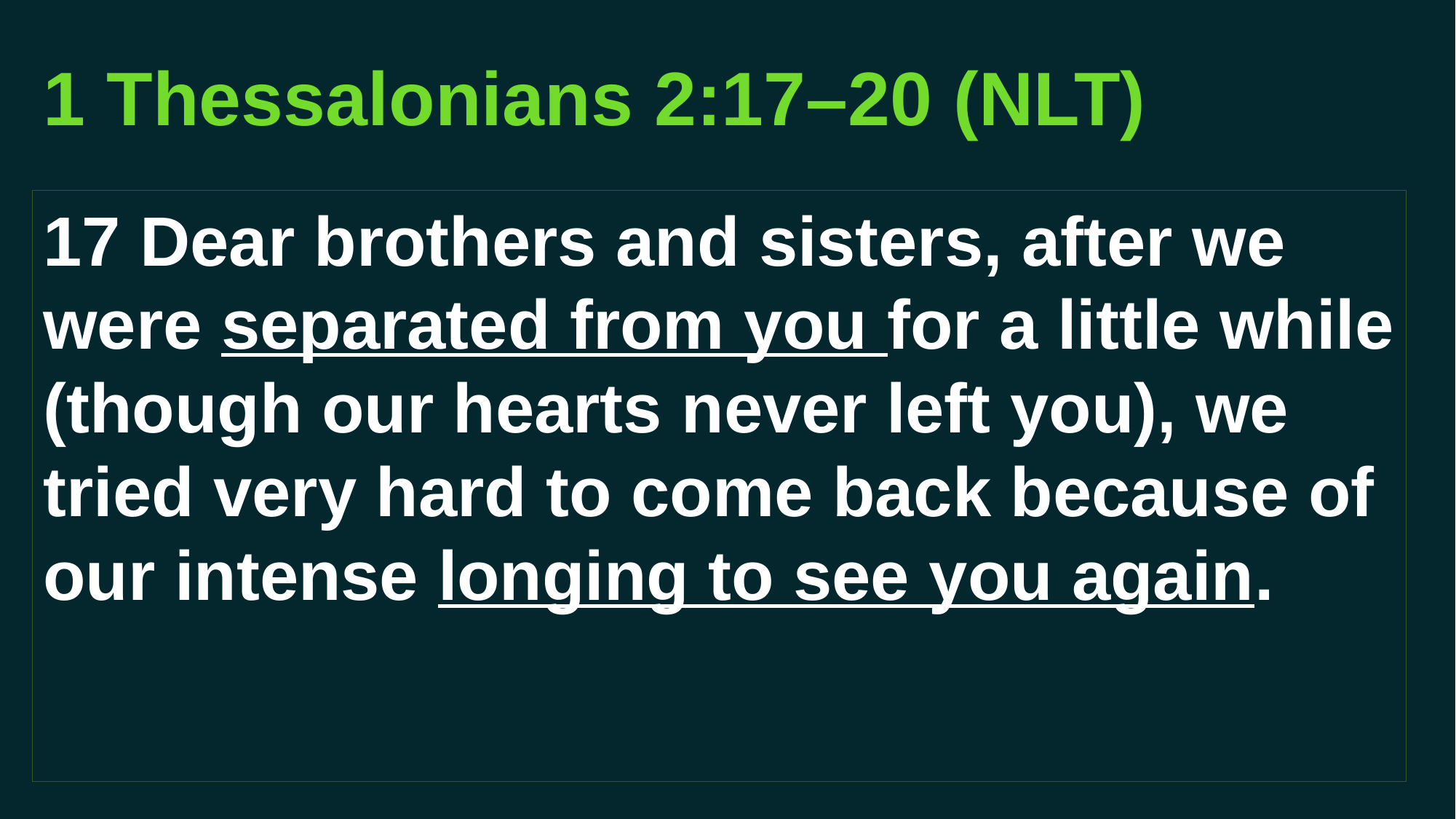

# 1 Thessalonians 2:17–20 (NLT)
17 Dear brothers and sisters, after we were separated from you for a little while (though our hearts never left you), we tried very hard to come back because of our intense longing to see you again.